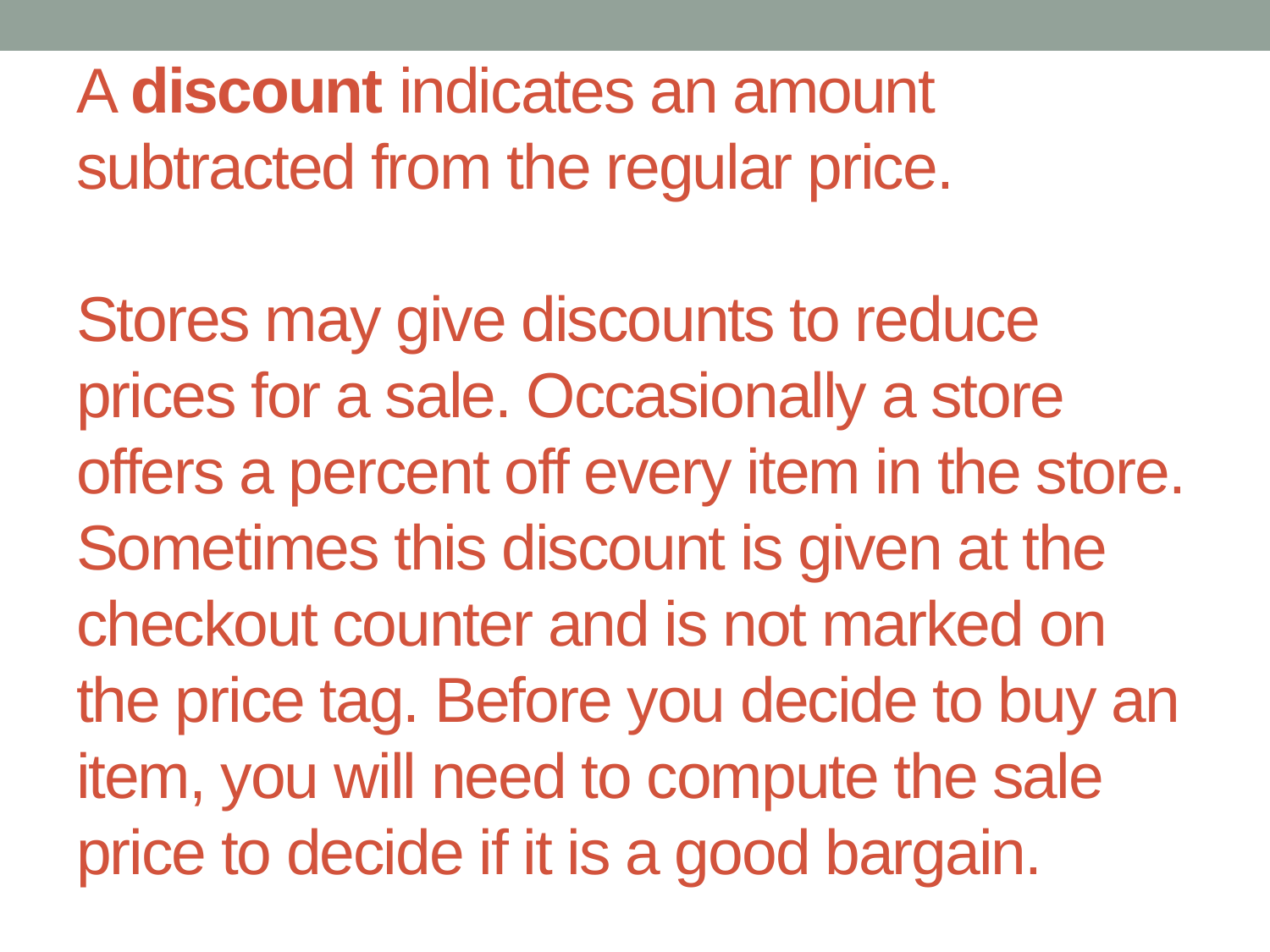

# A discount indicates an amount subtracted from the regular price. Stores may give discounts to reduce prices for a sale. Occasionally a store offers a percent off every item in the store. Sometimes this discount is given at the checkout counter and is not marked on the price tag. Before you decide to buy an item, you will need to compute the sale price to decide if it is a good bargain.